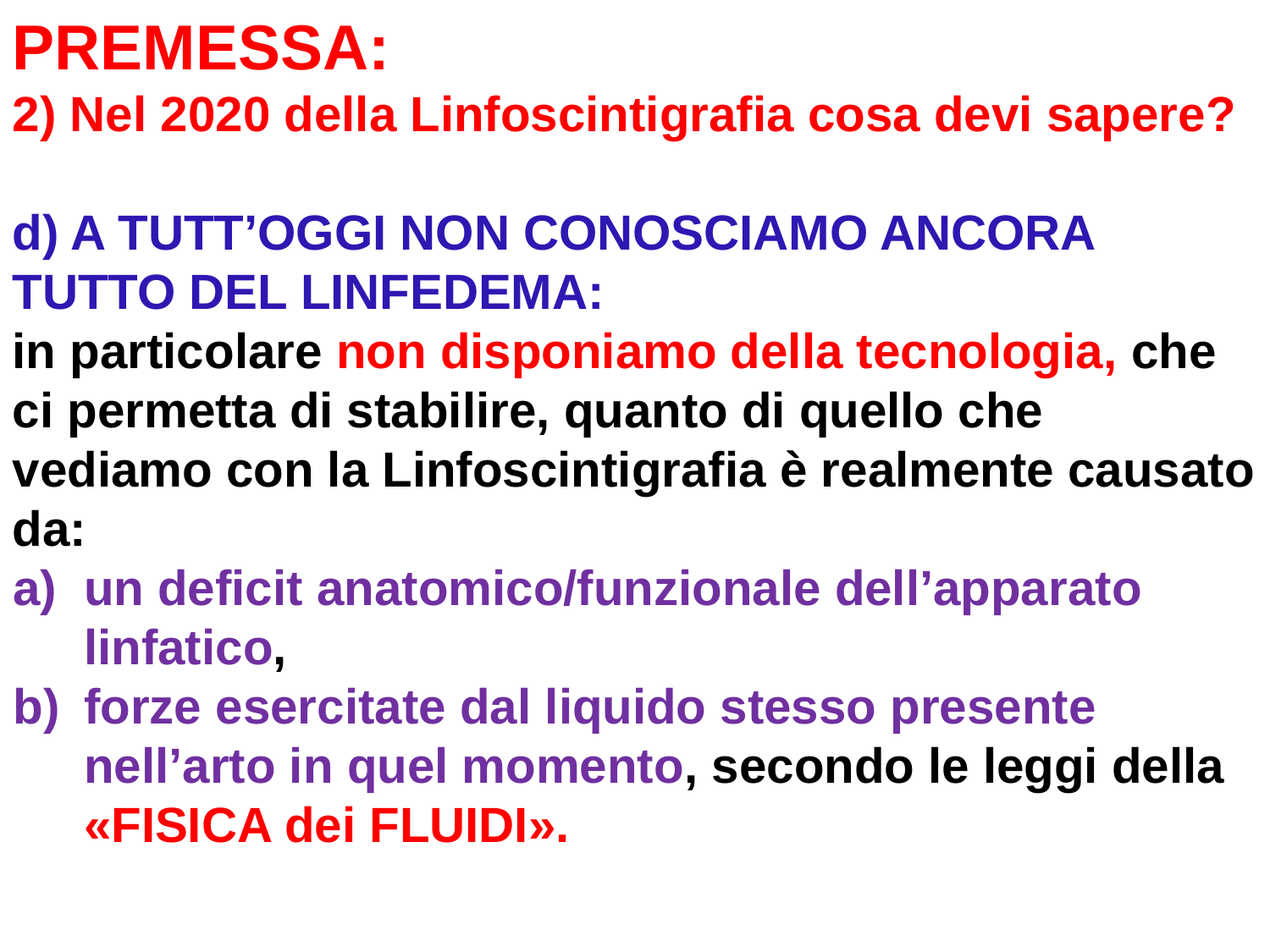

PREMESSA:
2) Nel 2020 della Linfoscintigrafia cosa devi sapere?

d) A TUTT’OGGI NON CONOSCIAMO ANCORA TUTTO DEL LINFEDEMA:
in particolare non disponiamo della tecnologia, che ci permetta di stabilire, quanto di quello che vediamo con la Linfoscintigrafia è realmente causato da:
un deficit anatomico/funzionale dell’apparato linfatico,
forze esercitate dal liquido stesso presente nell’arto in quel momento, secondo le leggi della «FISICA dei FLUIDI».